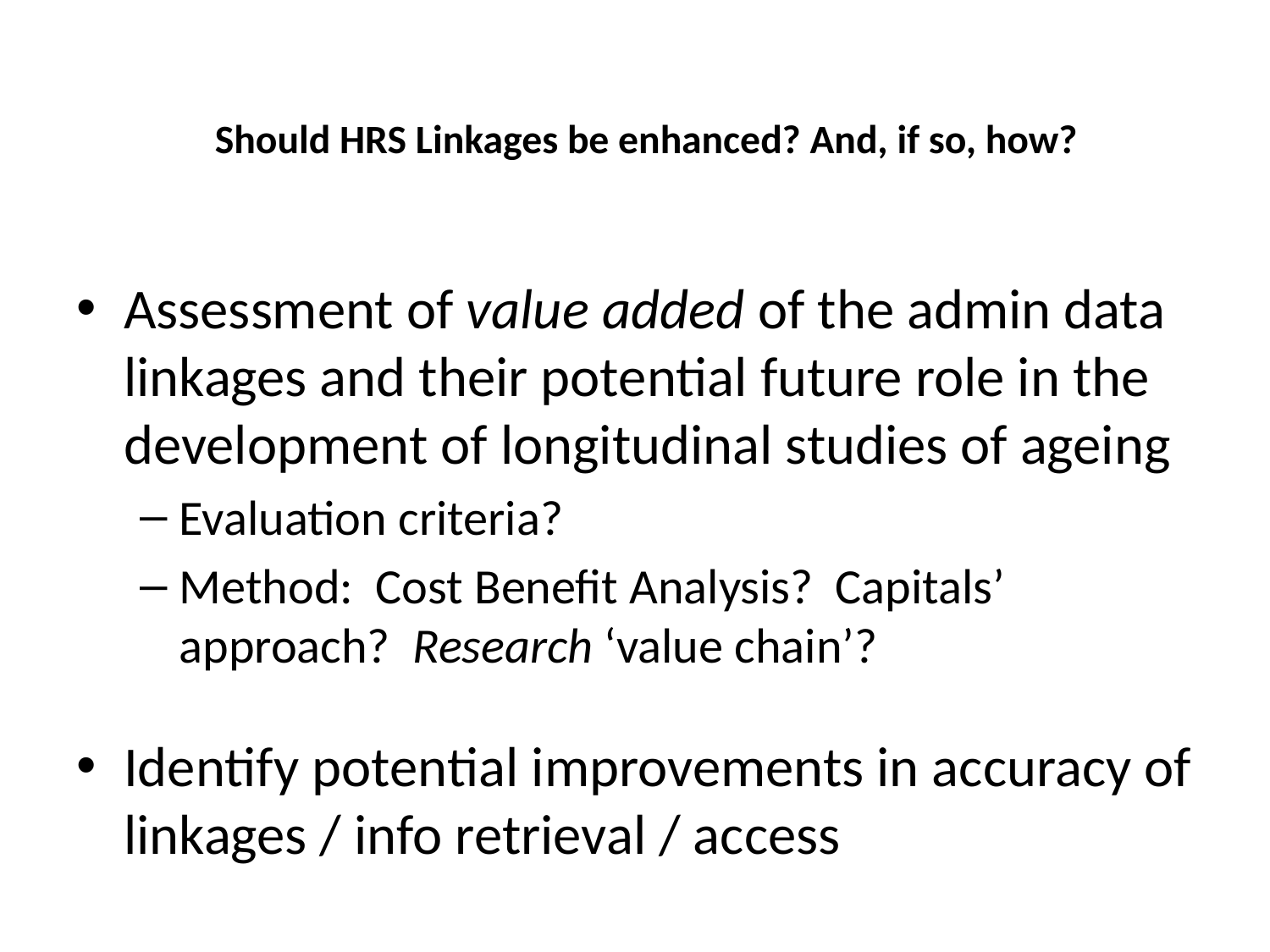

# Should HRS Linkages be enhanced? And, if so, how?
Assessment of value added of the admin data linkages and their potential future role in the development of longitudinal studies of ageing
Evaluation criteria?
Method:  Cost Benefit Analysis?  Capitals’ approach?  Research ‘value chain’?

Identify potential improvements in accuracy of linkages / info retrieval / access